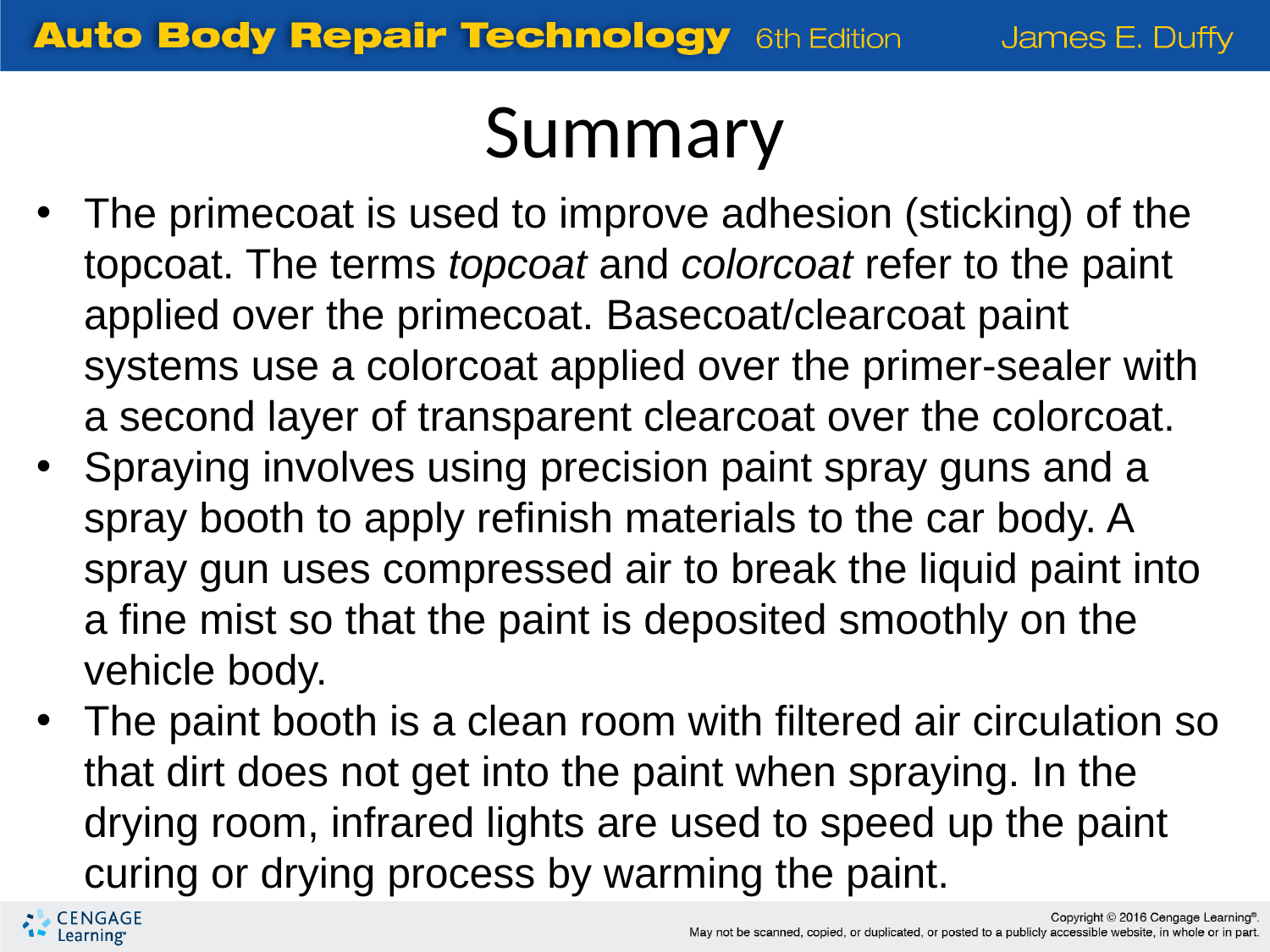

Summary
The primecoat is used to improve adhesion (sticking) of the topcoat. The terms topcoat and colorcoat refer to the paint applied over the primecoat. Basecoat/clearcoat paint systems use a colorcoat applied over the primer-sealer with a second layer of transparent clearcoat over the colorcoat.
Spraying involves using precision paint spray guns and a spray booth to apply refinish materials to the car body. A spray gun uses compressed air to break the liquid paint into a fine mist so that the paint is deposited smoothly on the vehicle body.
The paint booth is a clean room with filtered air circulation so that dirt does not get into the paint when spraying. In the drying room, infrared lights are used to speed up the paint curing or drying process by warming the paint.